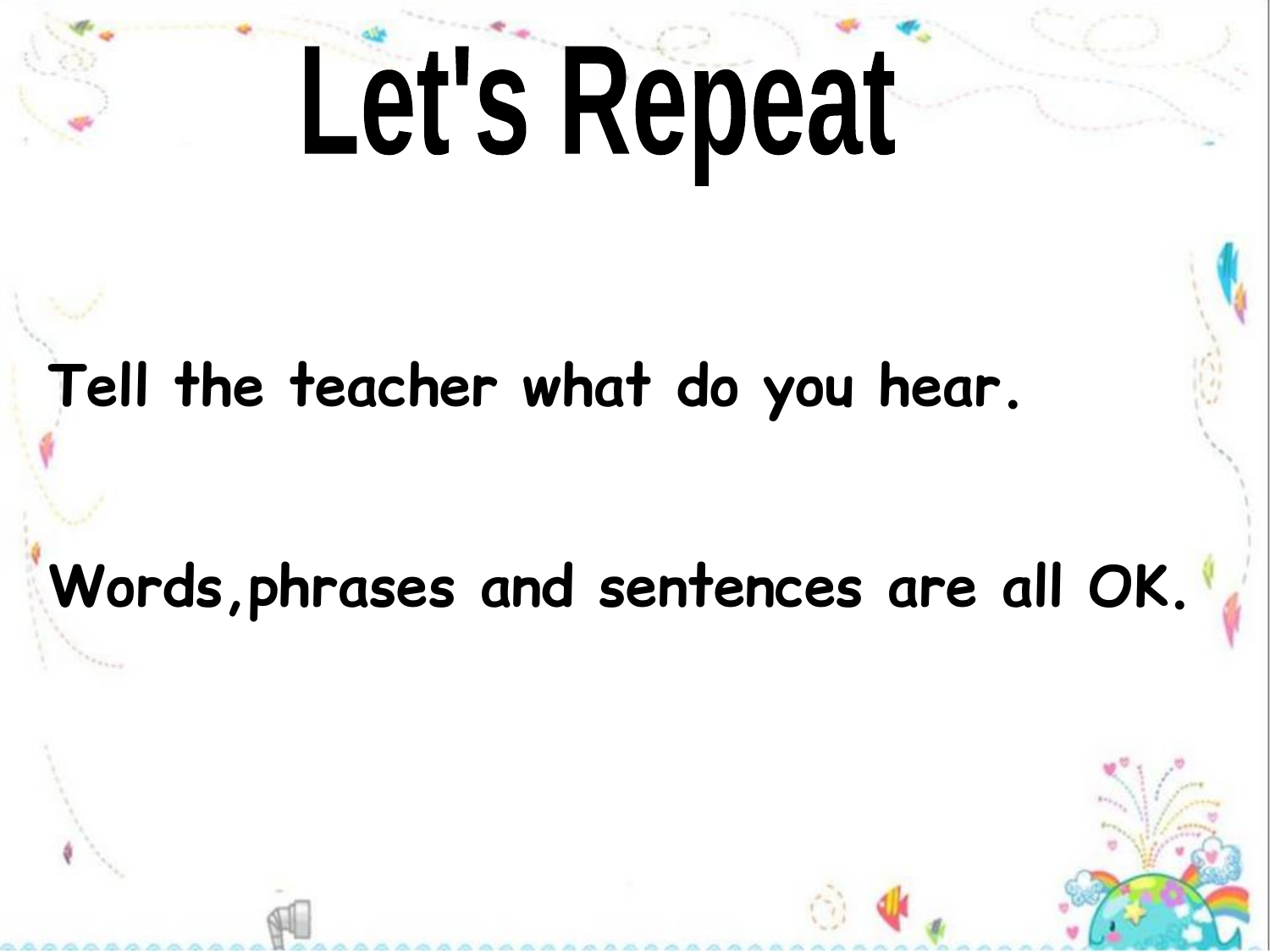

Let's Repeat

Tell the teacher what do you hear.
Words,phrases and sentences are all OK.